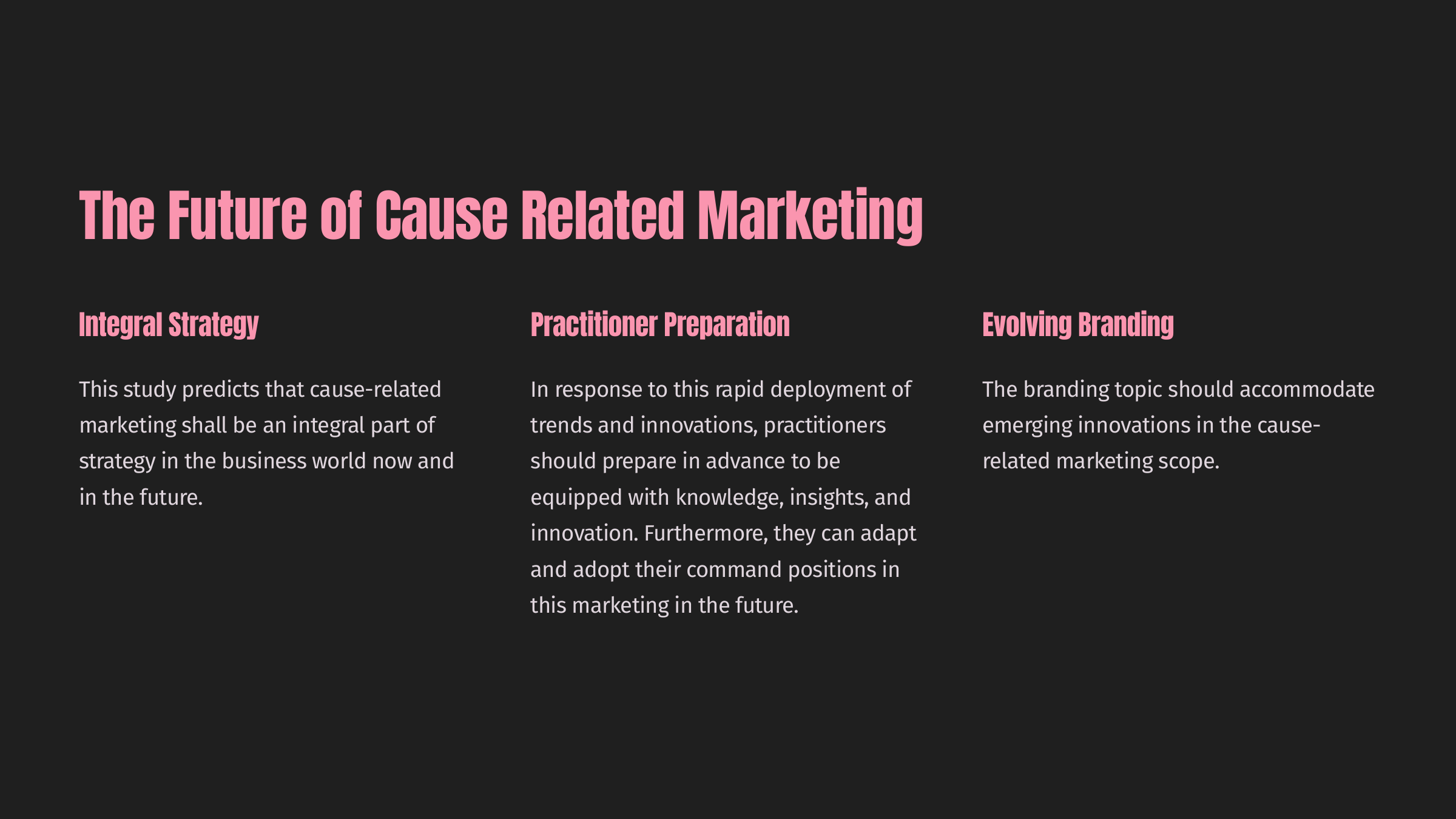

The Future of Cause Related Marketing
Integral Strategy
Practitioner Preparation
Evolving Branding
This study predicts that cause-related marketing shall be an integral part of strategy in the business world now and in the future.
In response to this rapid deployment of trends and innovations, practitioners should prepare in advance to be equipped with knowledge, insights, and innovation. Furthermore, they can adapt and adopt their command positions in this marketing in the future.
The branding topic should accommodate emerging innovations in the cause-related marketing scope.